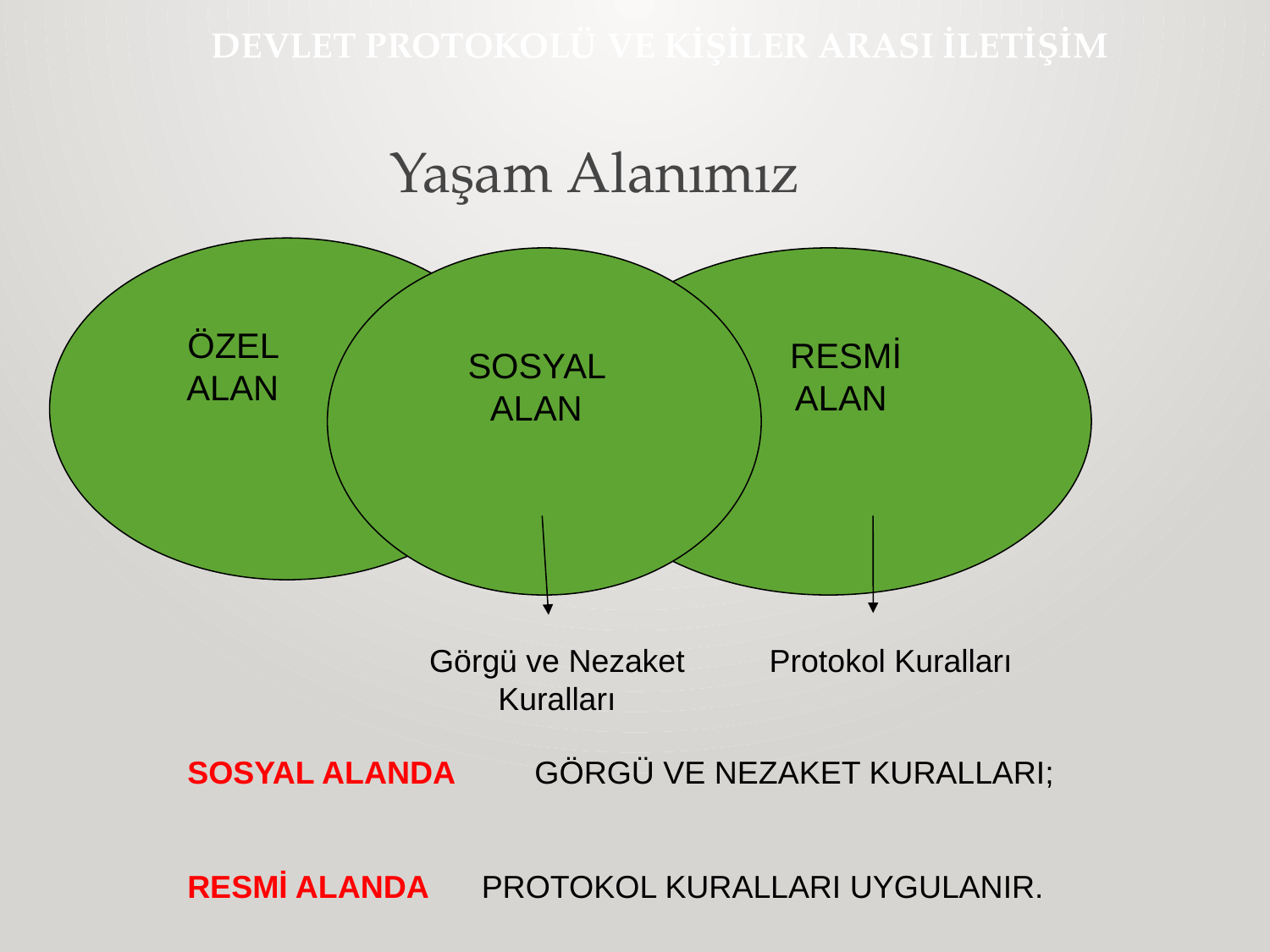

DEVLET PROTOKOLÜ VE KİŞİLER ARASI İLETİŞİM
# Yaşam Alanımız

ÖZEL ALAN
 RESMİ ALAN
SOSYAL ALAN

Görgü ve Nezaket Kuralları
Protokol Kuralları
SOSYAL ALANDA         GÖRGÜ VE NEZAKET KURALLARI;

RESMİ ALANDA      PROTOKOL KURALLARI UYGULANIR.